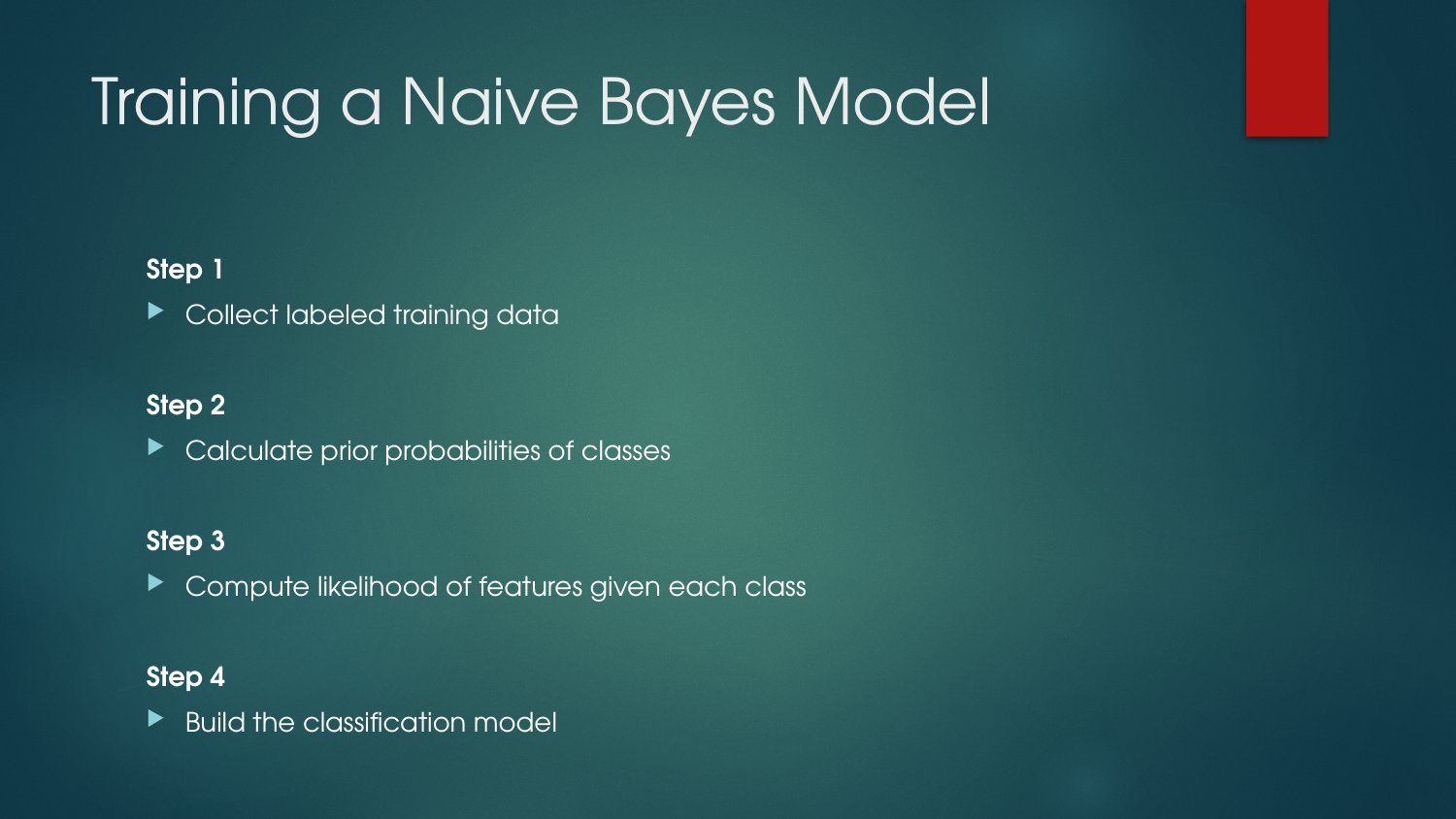

# Training a Naive Bayes Model
Step 1
Collect labeled training data

Step 2
Calculate prior probabilities of classes

Step 3
Compute likelihood of features given each class

Step 4
Build the classification model